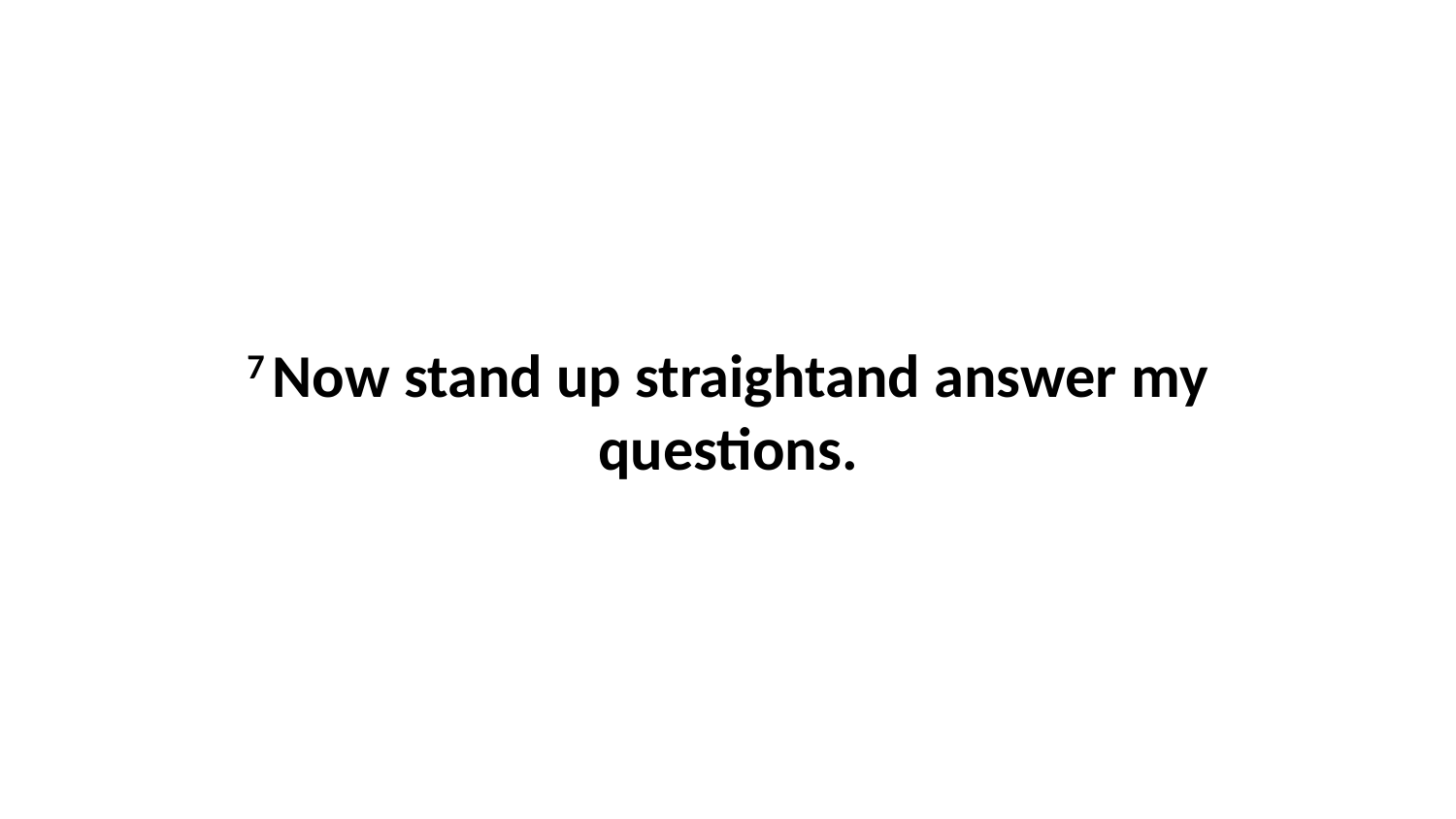

7 Now stand up straightand answer my questions.